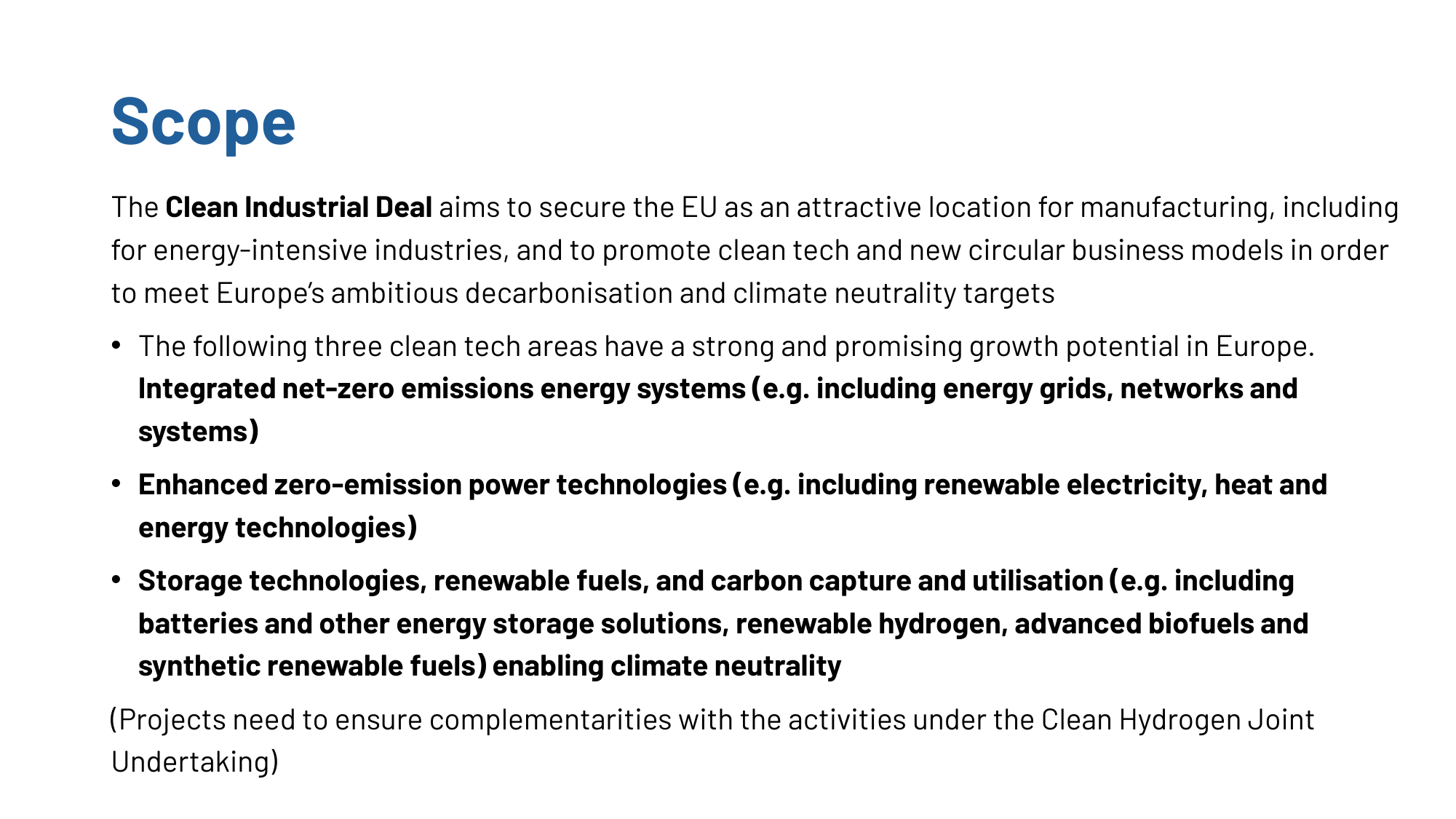

# Scope
The Clean Industrial Deal aims to secure the EU as an attractive location for manufacturing, including for energy-intensive industries, and to promote clean tech and new circular business models in order to meet Europe’s ambitious decarbonisation and climate neutrality targets
The following three clean tech areas have a strong and promising growth potential in Europe. Integrated net-zero emissions energy systems (e.g. including energy grids, networks and systems)
Enhanced zero-emission power technologies (e.g. including renewable electricity, heat and energy technologies)
Storage technologies, renewable fuels, and carbon capture and utilisation (e.g. including batteries and other energy storage solutions, renewable hydrogen, advanced biofuels and synthetic renewable fuels) enabling climate neutrality
(Projects need to ensure complementarities with the activities under the Clean Hydrogen Joint Undertaking)